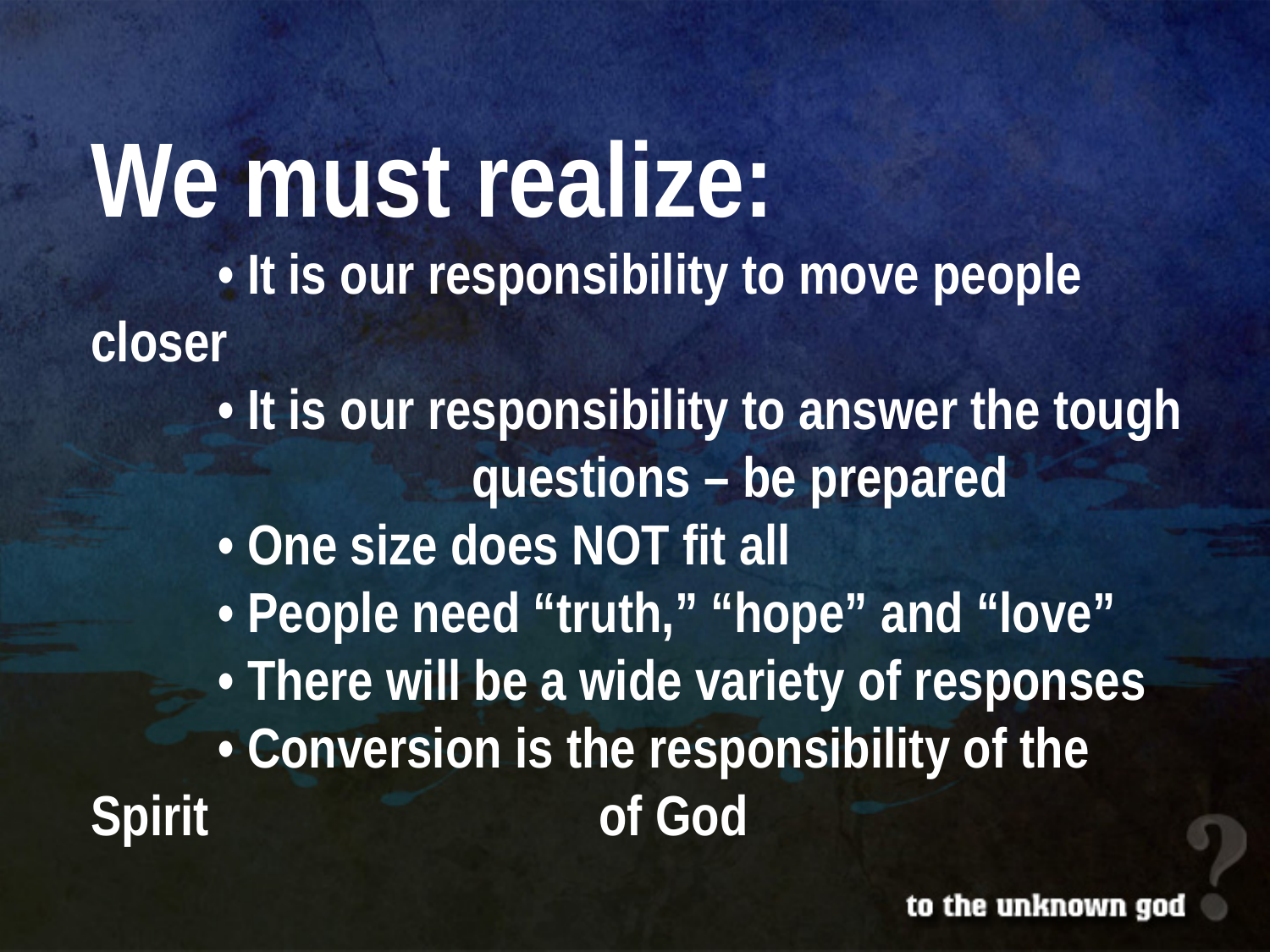

We must realize:
	• It is our responsibility to move people closer
	• It is our responsibility to answer the tough 			questions – be prepared
	• One size does NOT fit all
	• People need “truth,” “hope” and “love”
	• There will be a wide variety of responses
	• Conversion is the responsibility of the Spirit 			of God